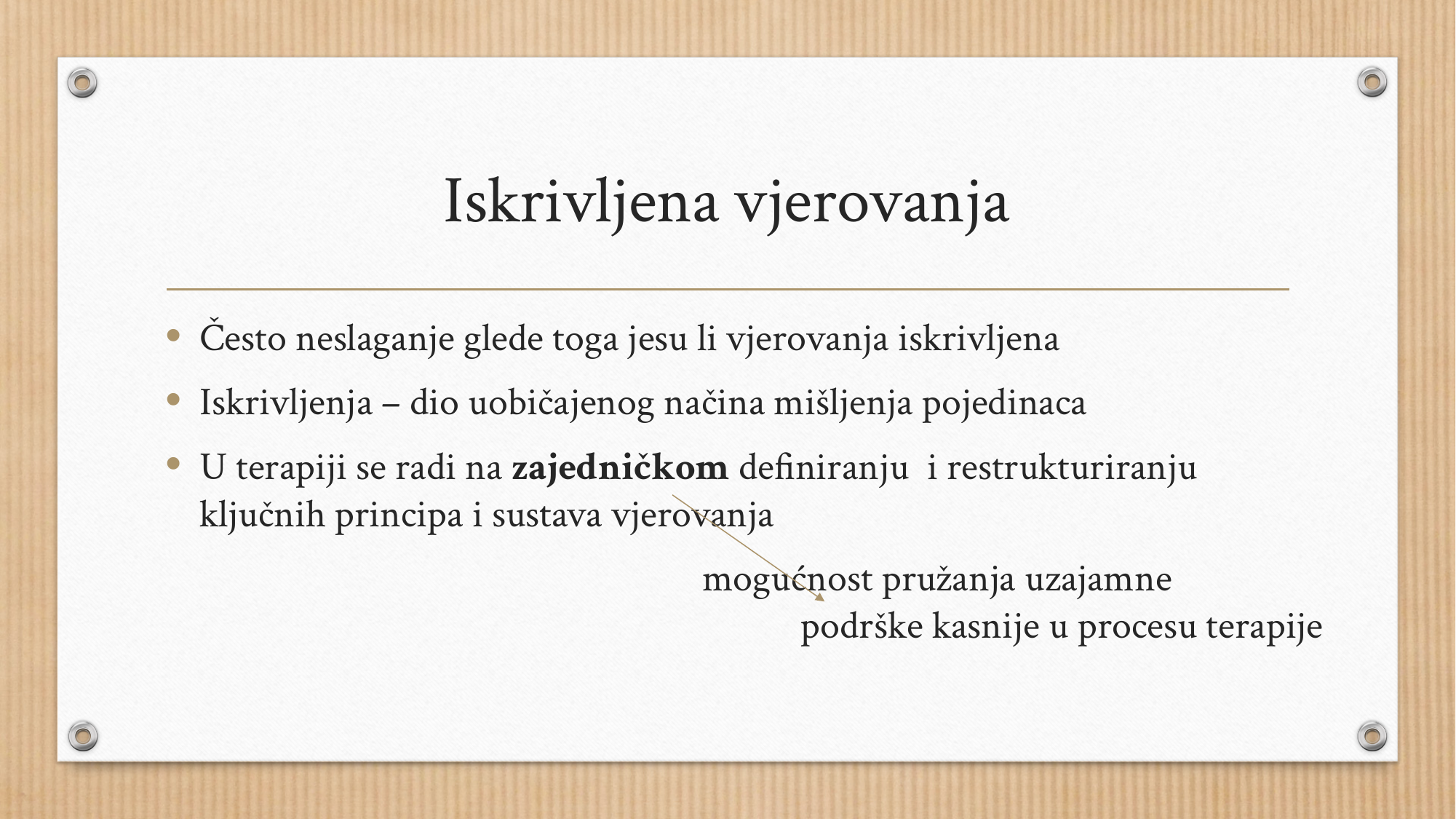

# Iskrivljena vjerovanja
Često neslaganje glede toga jesu li vjerovanja iskrivljena
Iskrivljenja – dio uobičajenog načina mišljenja pojedinaca
U terapiji se radi na zajedničkom definiranju  i restrukturiranju ključnih principa i sustava vjerovanja
                                                          mogućnost pružanja uzajamne                  podrške kasnije u procesu terapije